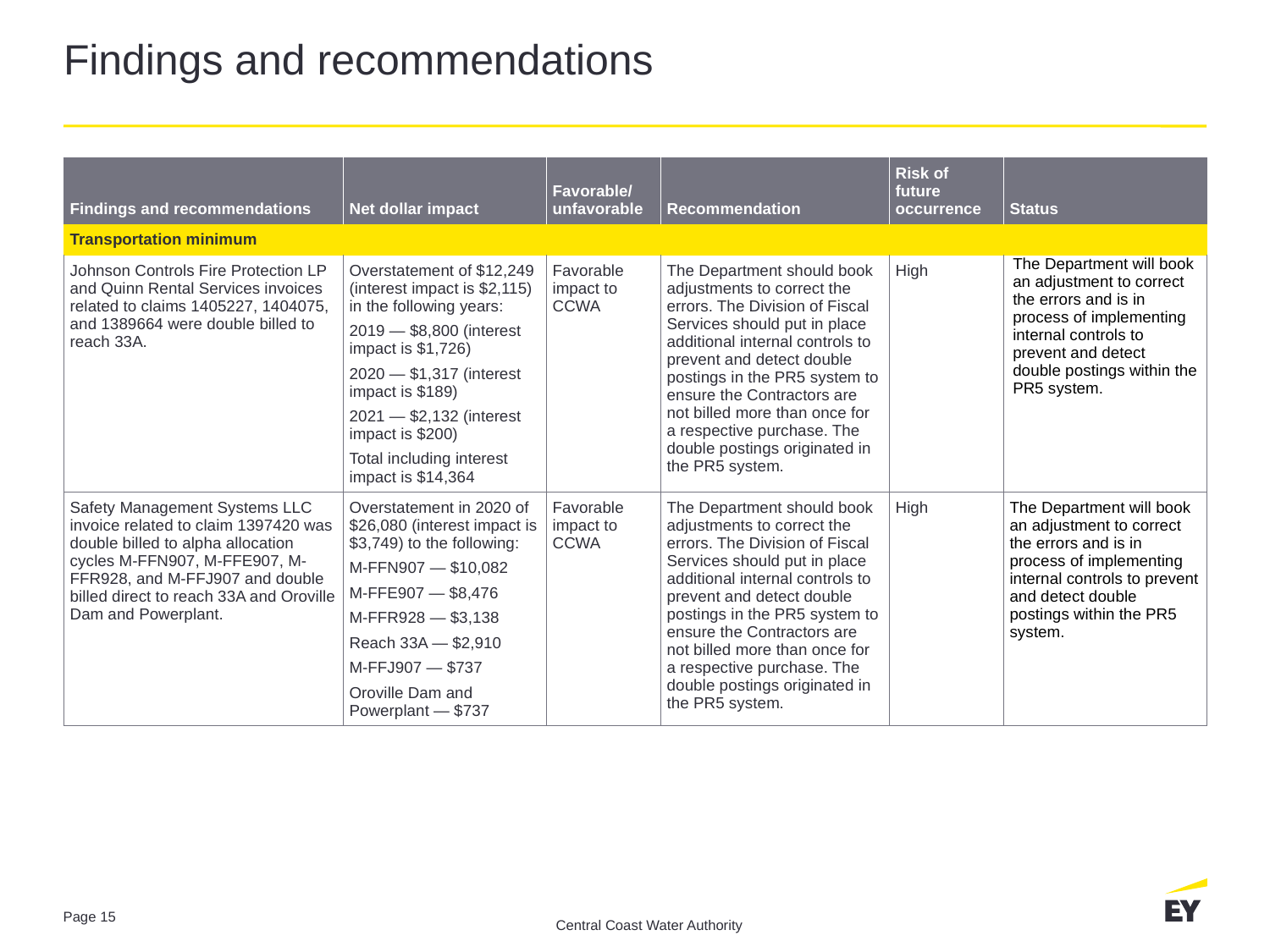

# Findings and recommendations
| Findings and recommendations | Net dollar impact | Favorable/ unfavorable | Recommendation | Risk of future occurrence | Status |
| --- | --- | --- | --- | --- | --- |
| Transportation minimum |  |  |  |  |  |
| Johnson Controls Fire Protection LP and Quinn Rental Services invoices related to claims 1405227, 1404075, and 1389664 were double billed to reach 33A. | Overstatement of $12,249 (interest impact is $2,115) in the following years: 2019 — $8,800 (interest impact is $1,726) 2020 — $1,317 (interest impact is $189) 2021 — $2,132 (interest impact is $200) Total including interest impact is $14,364 | Favorable impact to CCWA | The Department should book adjustments to correct the errors. The Division of Fiscal Services should put in place additional internal controls to prevent and detect double postings in the PR5 system to ensure the Contractors are not billed more than once for a respective purchase. The double postings originated in the PR5 system. | High | The Department will book an adjustment to correct the errors and is in process of implementing internal controls to prevent and detect double postings within the PR5 system. |
| Safety Management Systems LLC invoice related to claim 1397420 was double billed to alpha allocation cycles M-FFN907, M-FFE907, M-FFR928, and M-FFJ907 and double billed direct to reach 33A and Oroville Dam and Powerplant. | Overstatement in 2020 of $26,080 (interest impact is $3,749) to the following: M-FFN907 — $10,082 M-FFE907 — $8,476 M-FFR928 — $3,138 Reach 33A — $2,910 M-FFJ907 — $737 Oroville Dam and Powerplant — $737 | Favorable impact to CCWA | The Department should book adjustments to correct the errors. The Division of Fiscal Services should put in place additional internal controls to prevent and detect double postings in the PR5 system to ensure the Contractors are not billed more than once for a respective purchase. The double postings originated in the PR5 system. | High | The Department will book an adjustment to correct the errors and is in process of implementing internal controls to prevent and detect double postings within the PR5 system. |